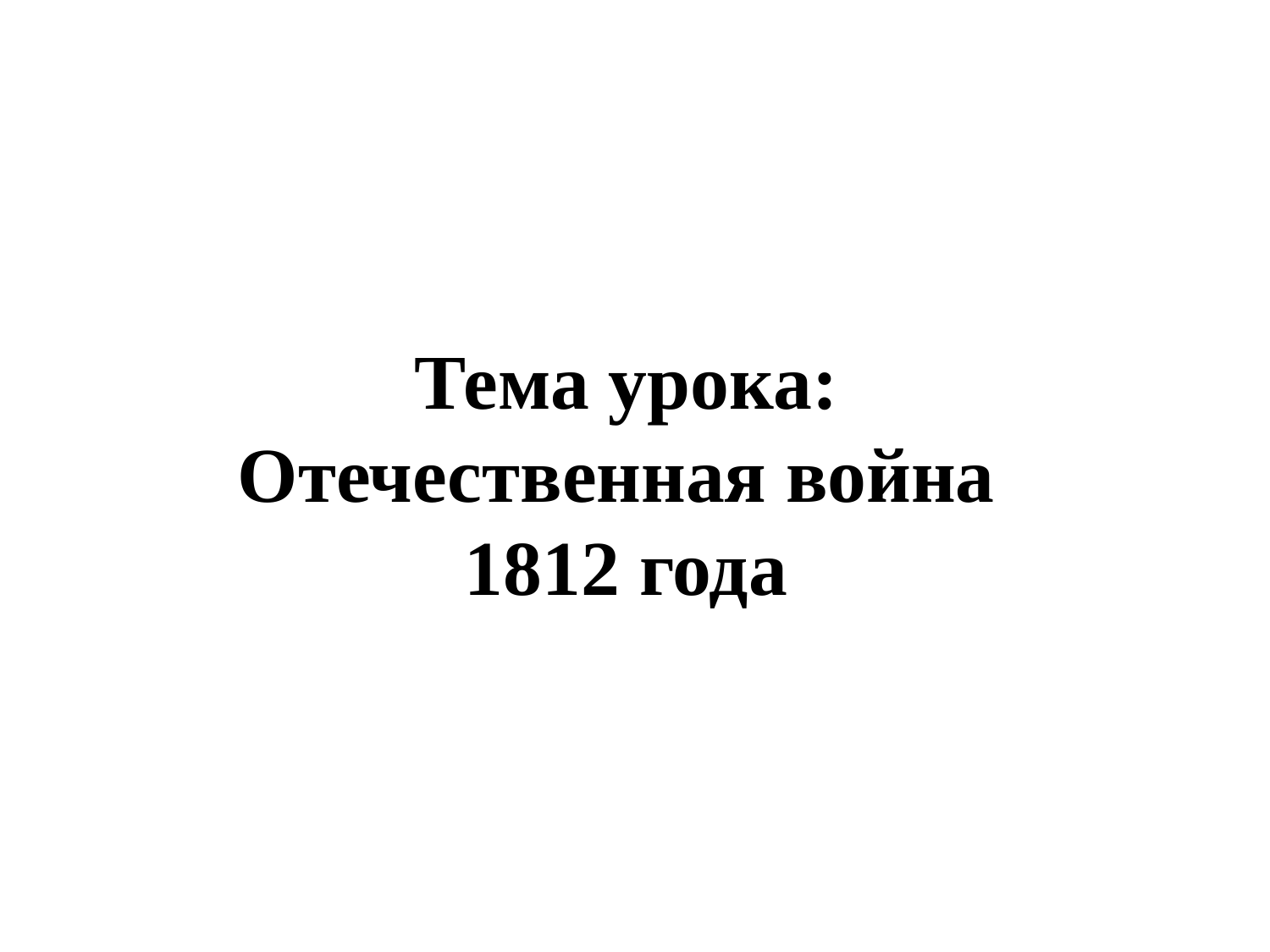

# Тема урока: Отечественная война 1812 года